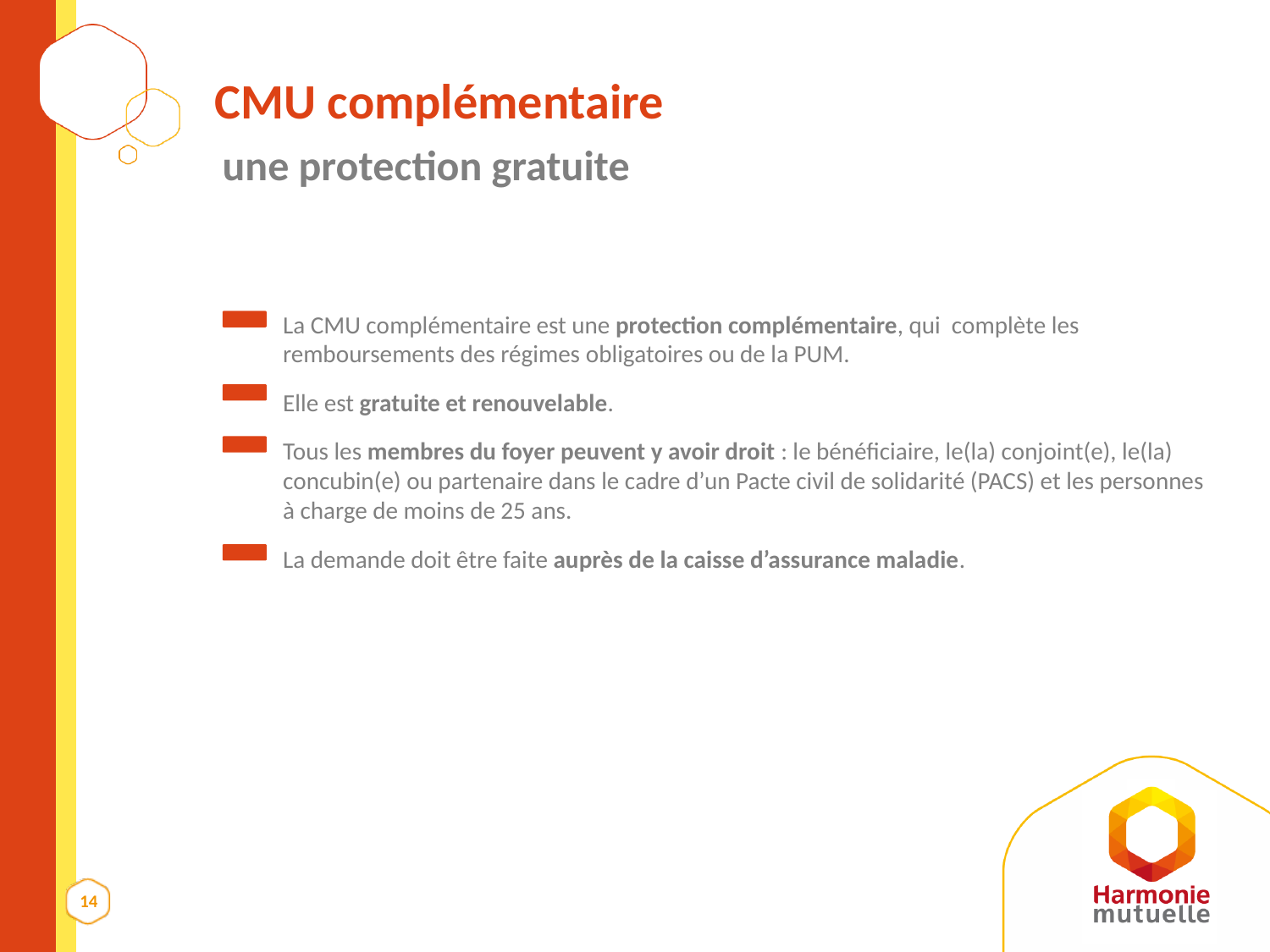

# CMU complémentaire
une protection gratuite

La CMU complémentaire est une protection complémentaire, qui  complète les
remboursements des régimes obligatoires ou de la PUM.
Elle est gratuite et renouvelable.
Tous les membres du foyer peuvent y avoir droit : le bénéficiaire, le(la) conjoint(e), le(la) concubin(e) ou partenaire dans le cadre d’un Pacte civil de solidarité (PACS) et les personnes
à charge de moins de 25 ans.
La demande doit être faite auprès de la caisse d’assurance maladie.

14